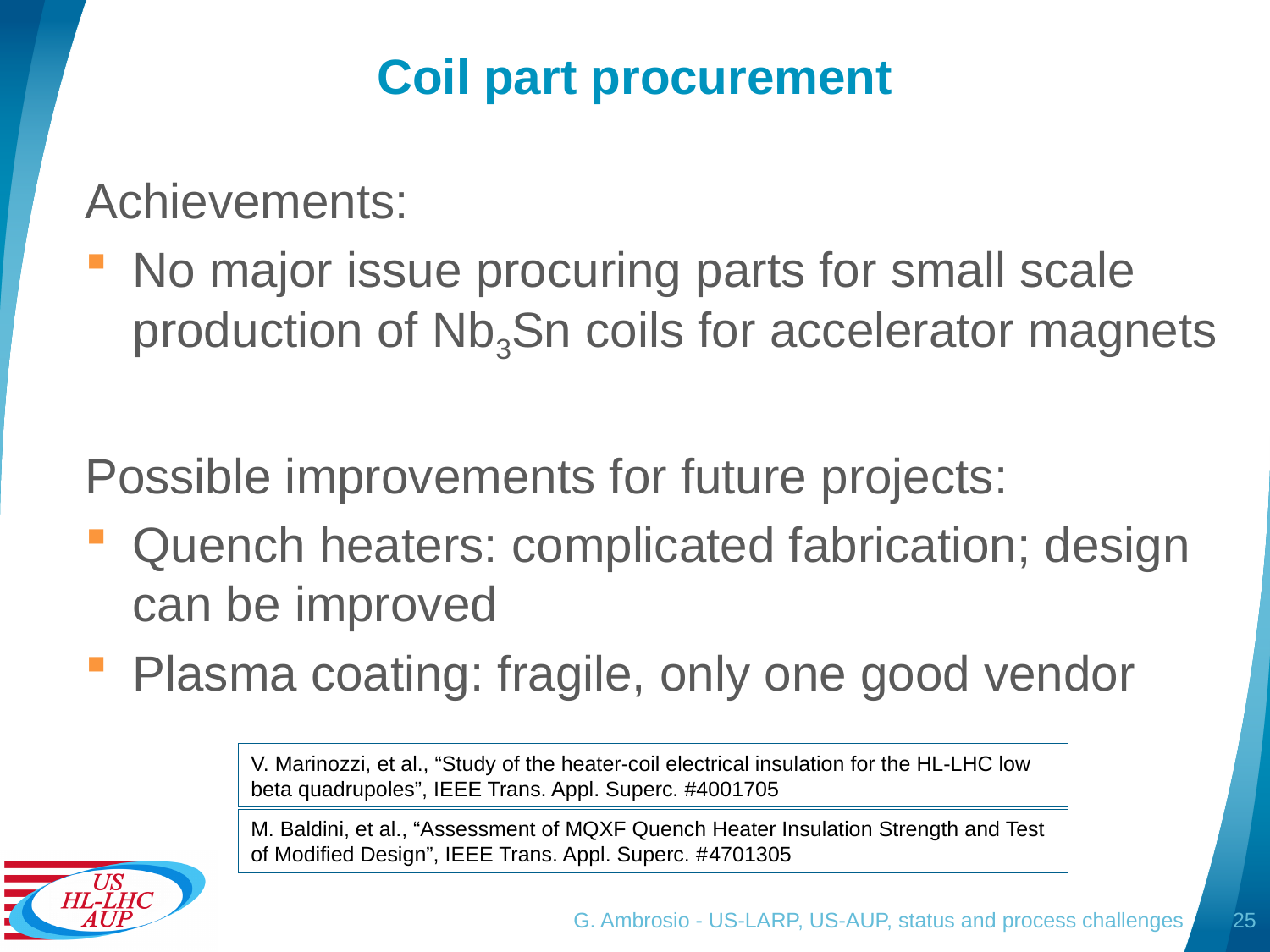

# Coil part procurement
Achievements:
No major issue procuring parts for small scale production of Nb3Sn coils for accelerator magnets

Possible improvements for future projects:
Quench heaters: complicated fabrication; design can be improved
Plasma coating: fragile, only one good vendor

V. Marinozzi, et al., “Study of the heater-coil electrical insulation for the HL-LHC low beta quadrupoles”, IEEE Trans. Appl. Superc. #4001705
M. Baldini, et al., “Assessment of MQXF Quench Heater Insulation Strength and Test of Modified Design”, IEEE Trans. Appl. Superc. #4701305
G. Ambrosio - US-LARP, US-AUP, status and process challenges
25